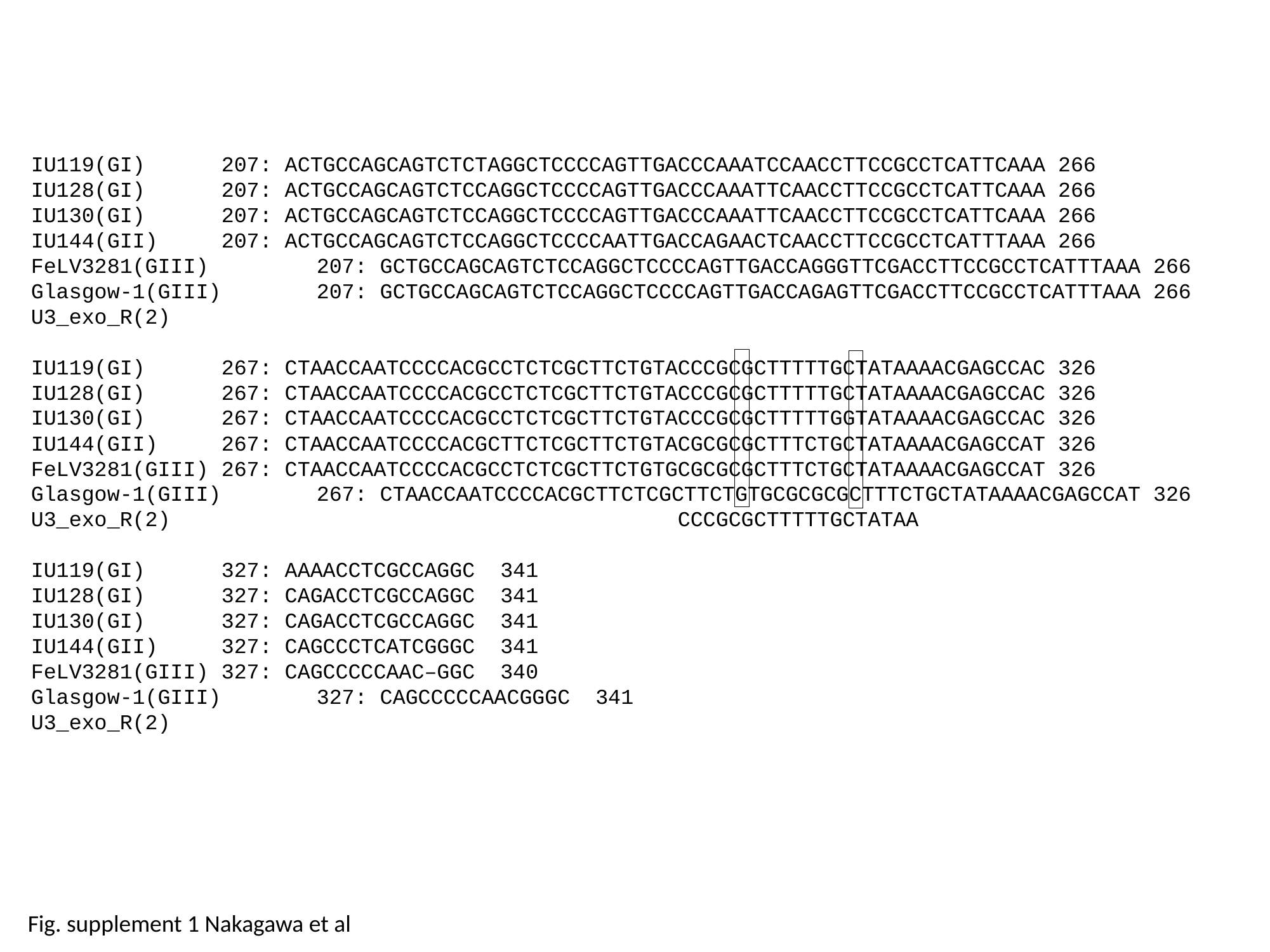

IU119(GI) 	207: ACTGCCAGCAGTCTCTAGGCTCCCCAGTTGACCCAAATCCAACCTTCCGCCTCATTCAAA 266
IU128(GI)	207: ACTGCCAGCAGTCTCCAGGCTCCCCAGTTGACCCAAATTCAACCTTCCGCCTCATTCAAA 266
IU130(GI)	207: ACTGCCAGCAGTCTCCAGGCTCCCCAGTTGACCCAAATTCAACCTTCCGCCTCATTCAAA 266
IU144(GII)    	207: ACTGCCAGCAGTCTCCAGGCTCCCCAATTGACCAGAACTCAACCTTCCGCCTCATTTAAA 266
FeLV3281(GIII) 	207: GCTGCCAGCAGTCTCCAGGCTCCCCAGTTGACCAGGGTTCGACCTTCCGCCTCATTTAAA 266
Glasgow-1(GIII) 	207: GCTGCCAGCAGTCTCCAGGCTCCCCAGTTGACCAGAGTTCGACCTTCCGCCTCATTTAAA 266
U3_exo_R(2)

IU119(GI)	267: CTAACCAATCCCCACGCCTCTCGCTTCTGTACCCGCGCTTTTTGCTATAAAACGAGCCAC 326
IU128(GI)	267: CTAACCAATCCCCACGCCTCTCGCTTCTGTACCCGCGCTTTTTGCTATAAAACGAGCCAC 326
IU130(GI) 	267: CTAACCAATCCCCACGCCTCTCGCTTCTGTACCCGCGCTTTTTGGTATAAAACGAGCCAC 326
IU144(GII) 	267: CTAACCAATCCCCACGCTTCTCGCTTCTGTACGCGCGCTTTCTGCTATAAAACGAGCCAT 326
FeLV3281(GIII)	267: CTAACCAATCCCCACGCCTCTCGCTTCTGTGCGCGCGCTTTCTGCTATAAAACGAGCCAT 326
Glasgow-1(GIII)	267: CTAACCAATCCCCACGCTTCTCGCTTCTGTGCGCGCGCTTTCTGCTATAAAACGAGCCAT 326
U3_exo_R(2)	                                    CCCGCGCTTTTTGCTATAA

IU119(GI)	327: AAAACCTCGCCAGGC  341
IU128(GI)	327: CAGACCTCGCCAGGC  341
IU130(GI)	327: CAGACCTCGCCAGGC  341
IU144(GII)	327: CAGCCCTCATCGGGC  341
FeLV3281(GIII)	327: CAGCCCCCAAC‒GGC  340
Glasgow-1(GIII)	327: CAGCCCCCAACGGGC  341
U3_exo_R(2)

Fig. supplement 1 Nakagawa et al